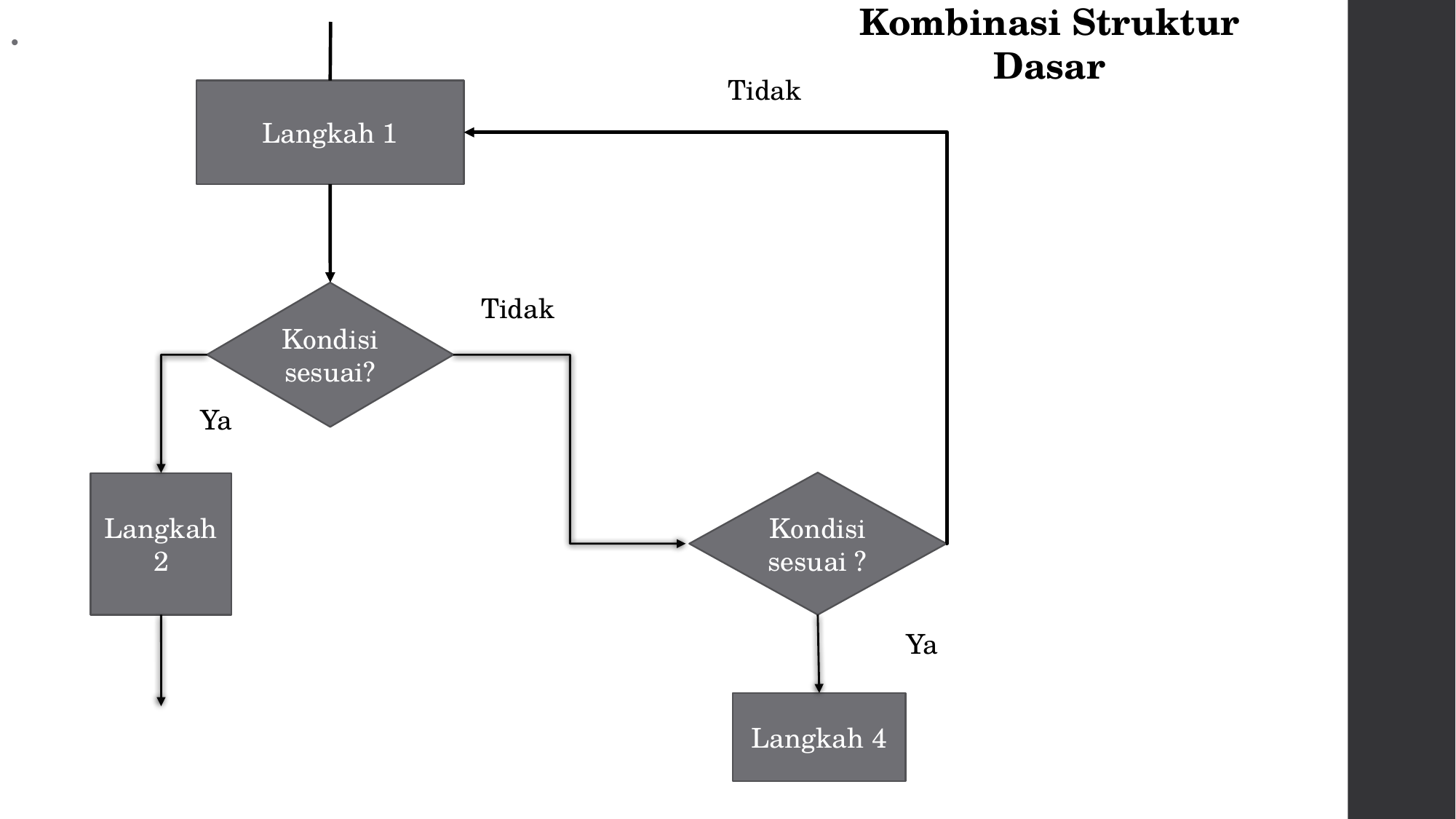

Kombinasi Struktur Dasar

Tidak

Langkah 1
Kondisi sesuai?
Tidak
Ya
Kondisi sesuai ?
Langkah2
Ya
Langkah 4